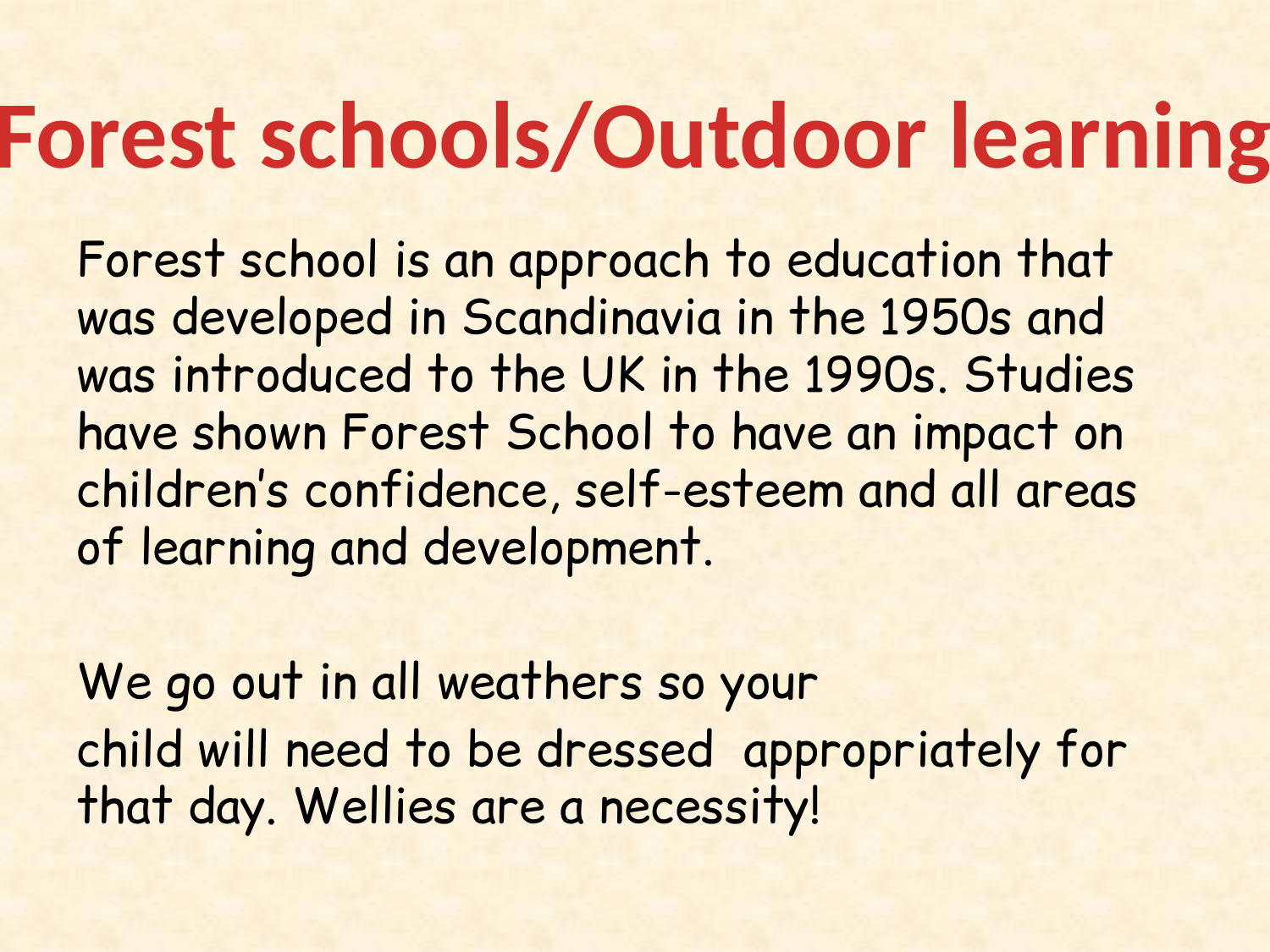

Forest schools/Outdoor learning
Forest school is an approach to education that was developed in Scandinavia in the 1950s and was introduced to the UK in the 1990s. Studies have shown Forest School to have an impact on children’s confidence, self-esteem and all areas of learning and development.

We go out in all weathers so your
child will need to be dressed  appropriately for that day. Wellies are a necessity!